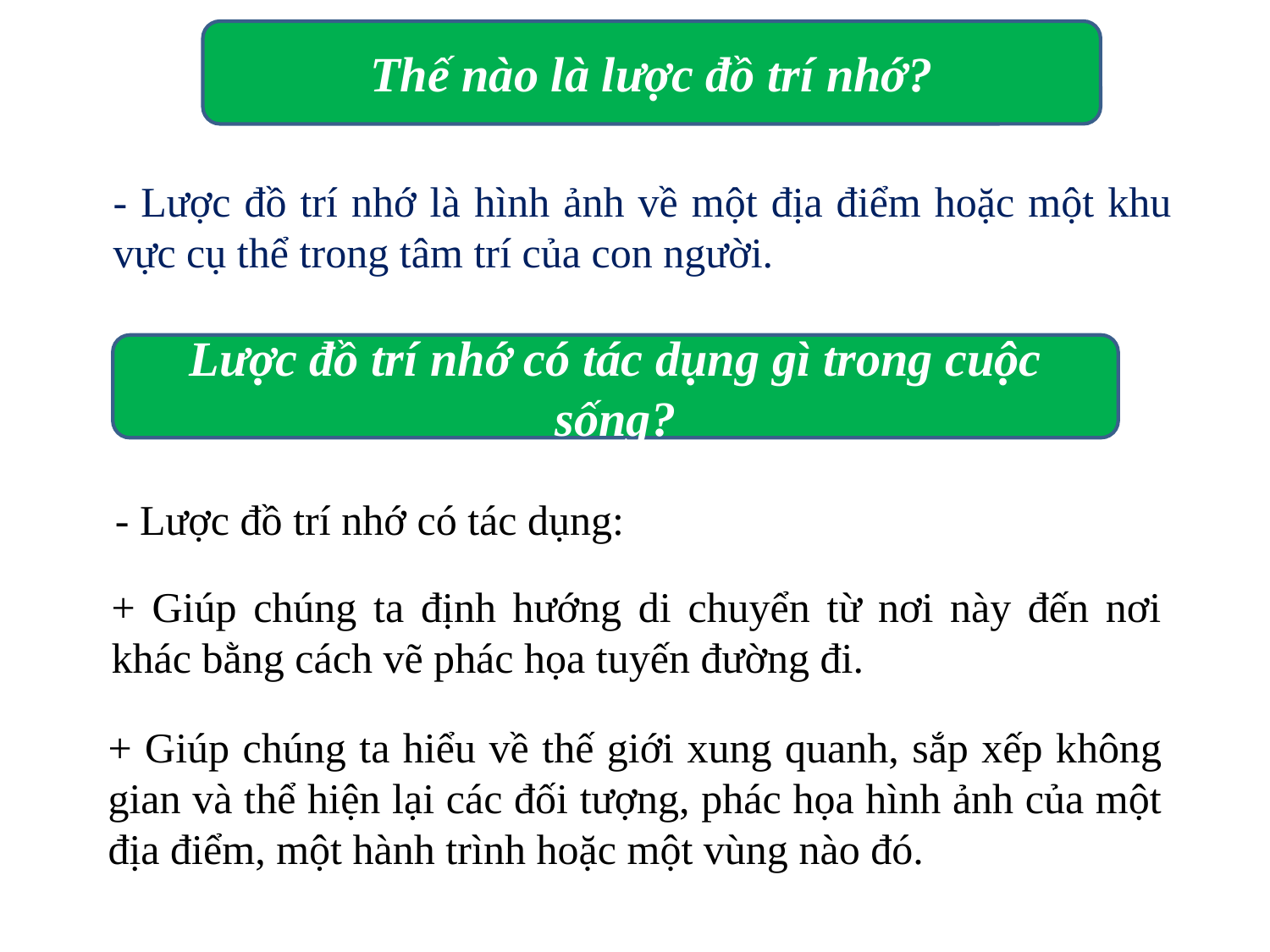

Thế nào là lược đồ trí nhớ?
- Lược đồ trí nhớ là hình ảnh về một địa điểm hoặc một khu vực cụ thể trong tâm trí của con người.
Lược đồ trí nhớ có tác dụng gì trong cuộc sống?
- Lược đồ trí nhớ có tác dụng:
+ Giúp chúng ta định hướng di chuyển từ nơi này đến nơi khác bằng cách vẽ phác họa tuyến đường đi.
+ Giúp chúng ta hiểu về thế giới xung quanh, sắp xếp không gian và thể hiện lại các đối tượng, phác họa hình ảnh của một địa điểm, một hành trình hoặc một vùng nào đó.